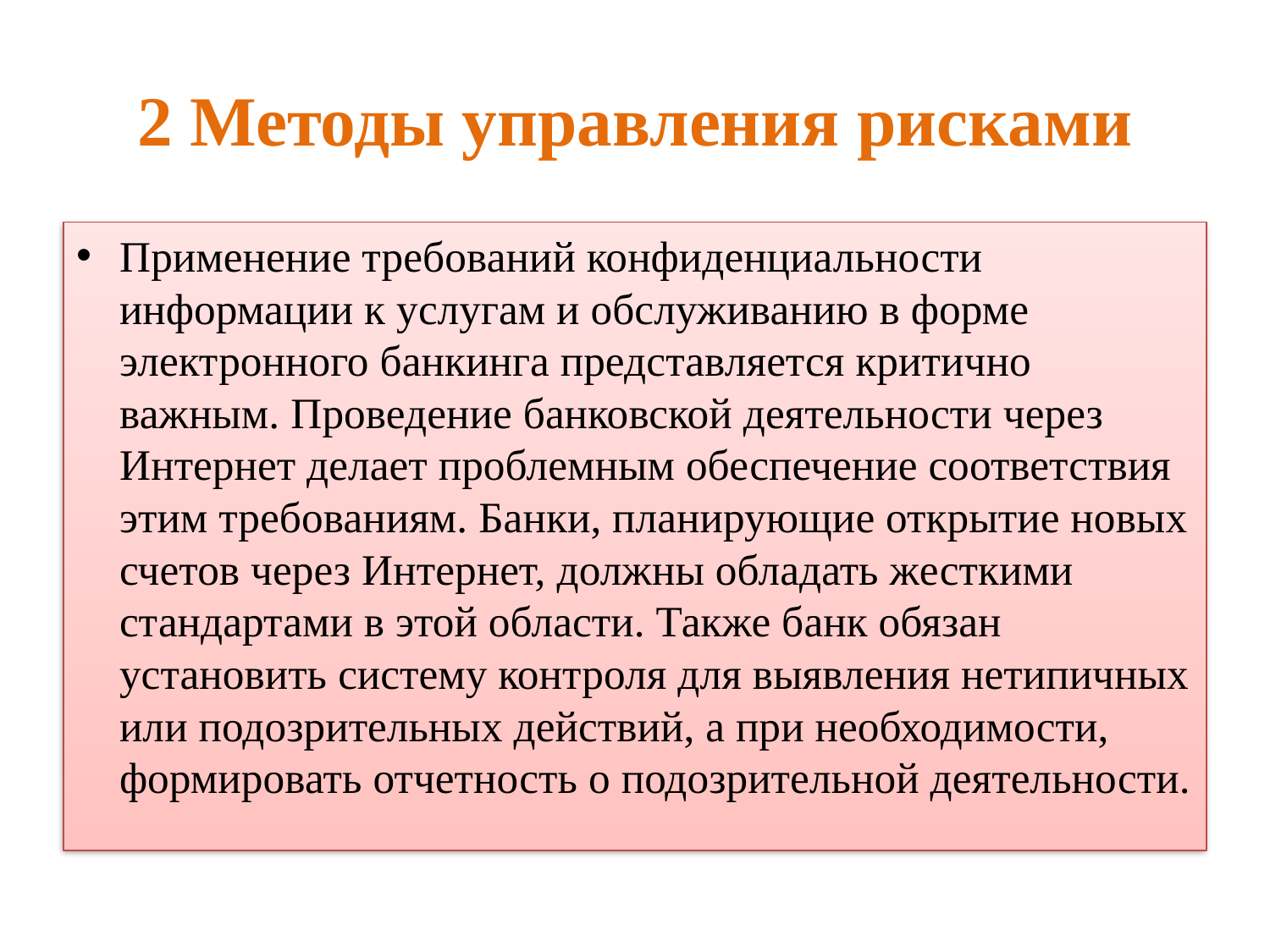

# 2 Методы управления рисками
Применение требований конфиденциальности информации к услугам и обслуживанию в форме электронного банкинга представляется критично важным. Проведение банковской деятельности через Интернет делает проблемным обеспечение соответствия этим требованиям. Банки, планирующие открытие новых счетов через Интернет, должны обладать жесткими стандартами в этой области. Также банк обязан установить систему контроля для выявления нетипичных или подозрительных действий, а при необходимости, формировать отчетность о подозрительной деятельности.